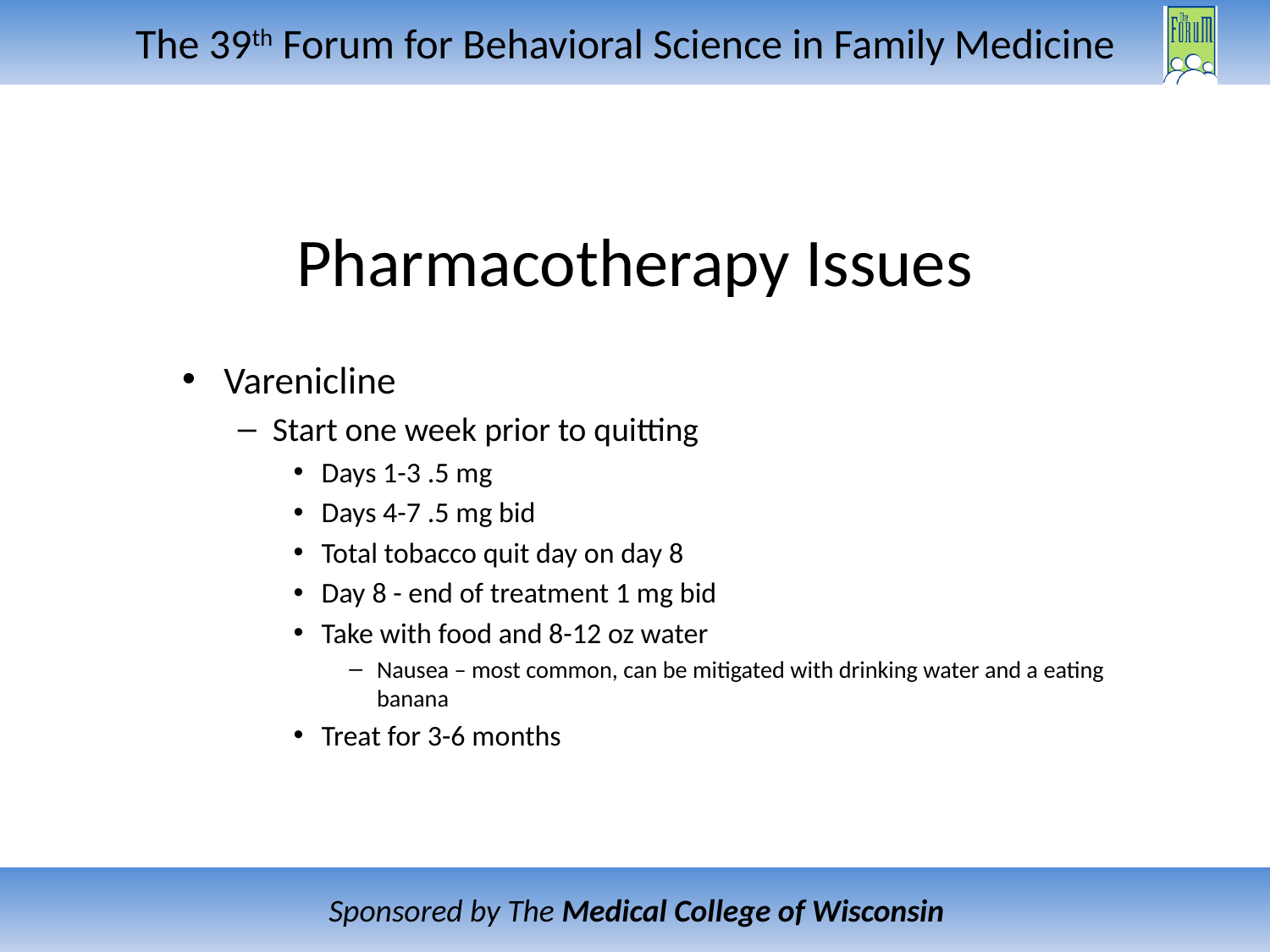

# Pharmacotherapy Issues
Varenicline
Start one week prior to quitting
Days 1-3 .5 mg
Days 4-7 .5 mg bid
Total tobacco quit day on day 8
Day 8 - end of treatment 1 mg bid
Take with food and 8-12 oz water
Nausea – most common, can be mitigated with drinking water and a eating banana
Treat for 3-6 months